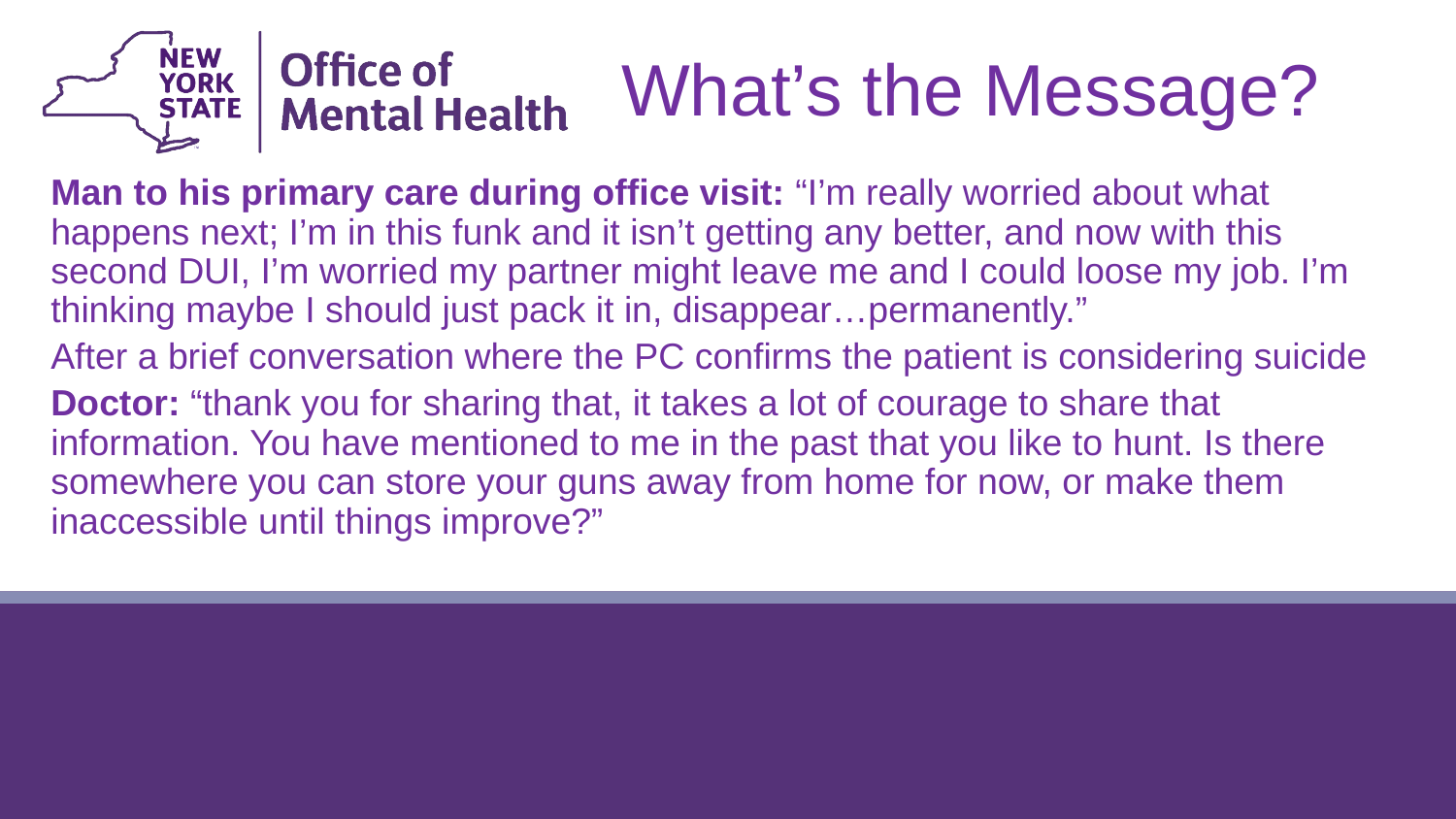

What’s the Message?
Man to his primary care during office visit: “I’m really worried about what happens next; I’m in this funk and it isn’t getting any better, and now with this second DUI, I’m worried my partner might leave me and I could loose my job. I’m thinking maybe I should just pack it in, disappear…permanently.”
After a brief conversation where the PC confirms the patient is considering suicide
Doctor: “thank you for sharing that, it takes a lot of courage to share that information. You have mentioned to me in the past that you like to hunt. Is there somewhere you can store your guns away from home for now, or make them inaccessible until things improve?”